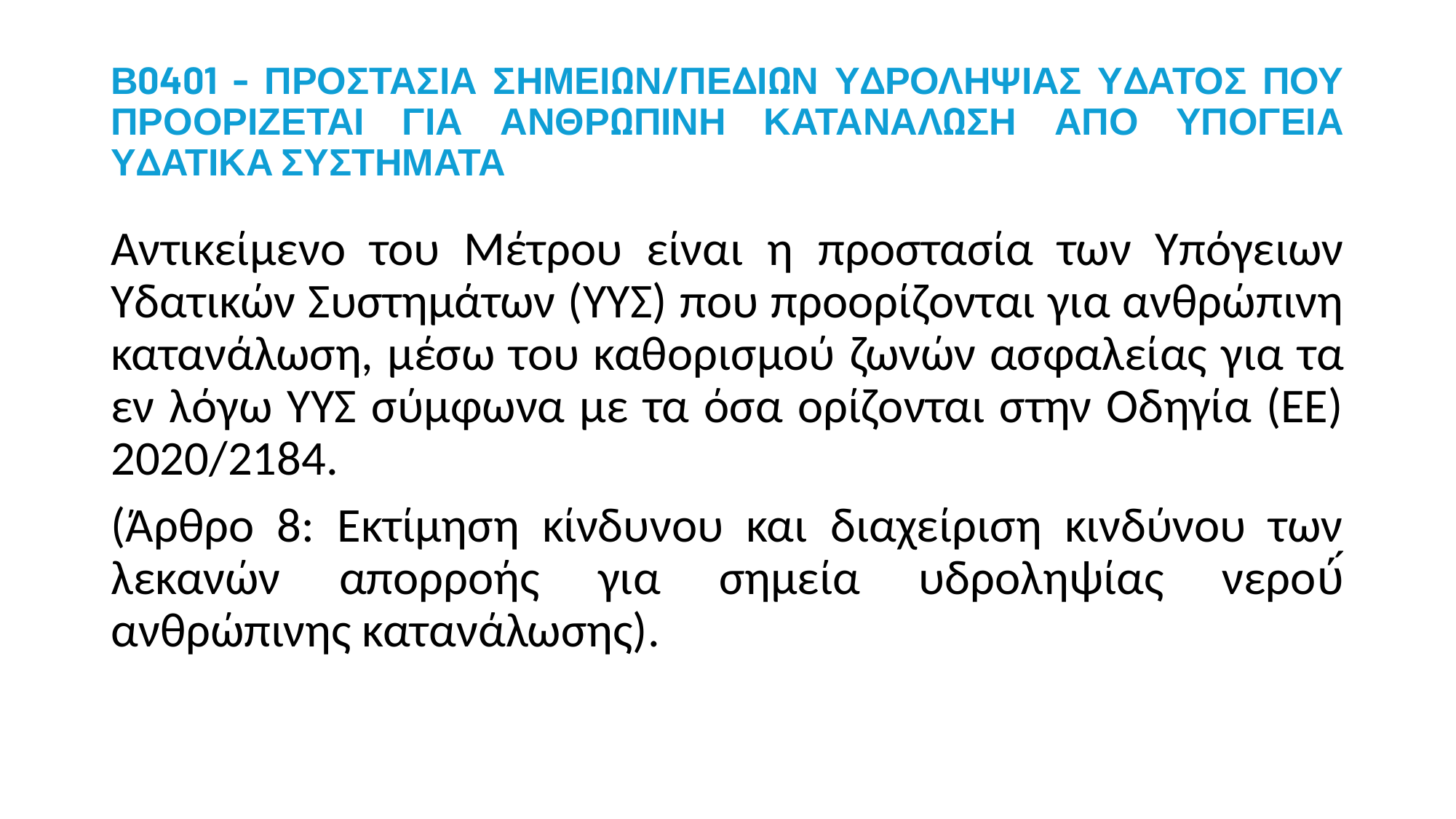

# Β0401 - ΠΡΟΣΤΑΣΙΑ ΣΗΜΕΙΩΝ/ΠΕΔΙΩΝ ΥΔΡΟΛΗΨΙΑΣ ΥΔΑΤΟΣ ΠΟΥ ΠΡΟΟΡΙΖΕΤΑΙ ΓΙΑ ΑΝΘΡΩΠΙΝΗ ΚΑΤΑΝΑΛΩΣΗ ΑΠΟ ΥΠΟΓΕΙΑ ΥΔΑΤΙΚΑ ΣΥΣΤΗΜΑΤΑ
Αντικείμενο του Μέτρου είναι η προστασία των Υπόγειων Υδατικών Συστημάτων (ΥΥΣ) που προορίζονται για ανθρώπινη κατανάλωση, μέσω του καθορισμού ζωνών ασφαλείας για τα εν λόγω ΥΥΣ σύμφωνα με τα όσα ορίζονται στην Οδηγία (ΕΕ) 2020/2184.
(Άρθρο 8: Εκτίμηση κίνδυνου και διαχείριση κινδύνου των λεκανών απορροής για σημεία υδροληψίας νερού́ ανθρώπινης κατανάλωσης).